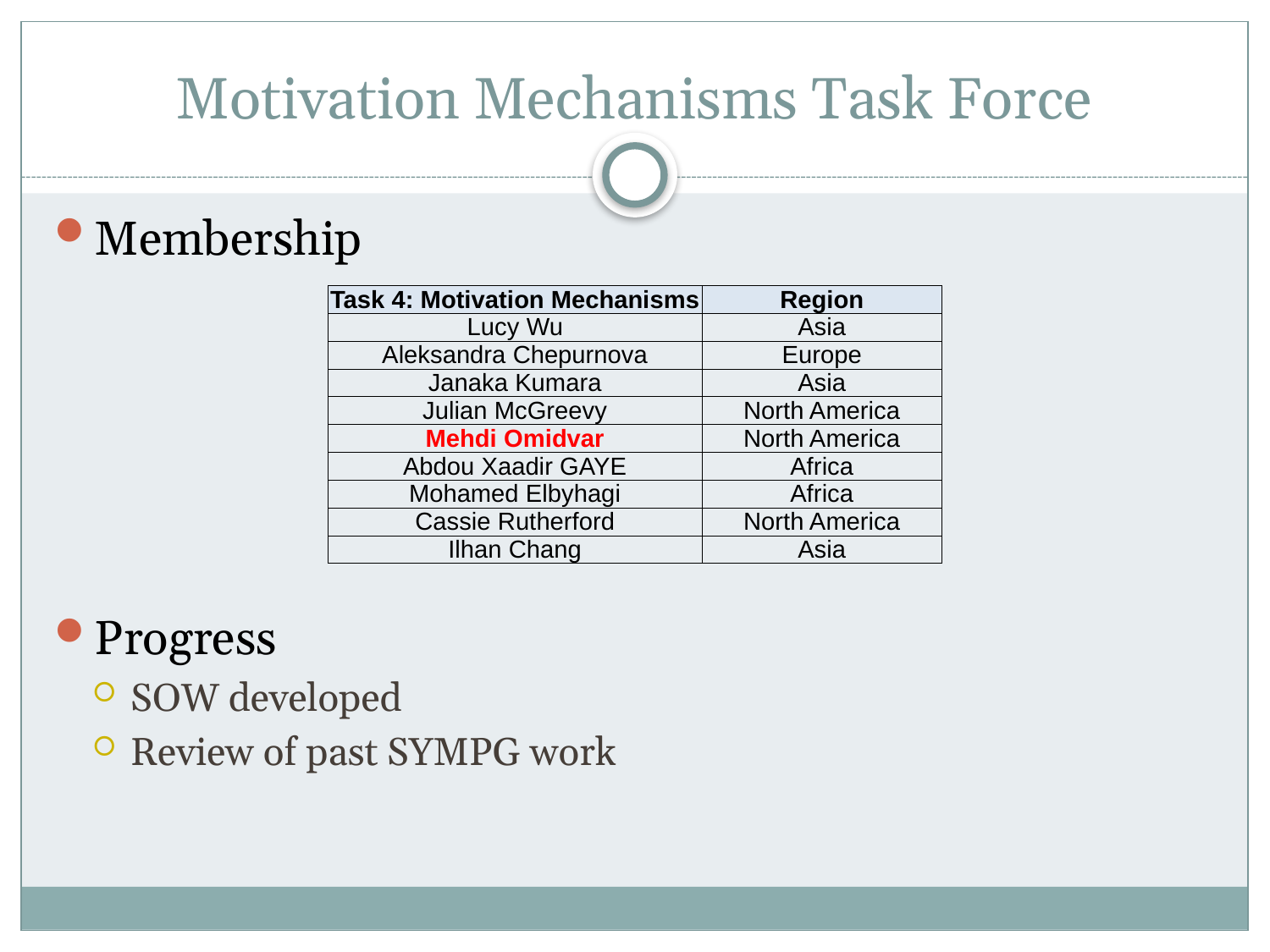

# Motivation Mechanisms Task Force
Membership

Progress
SOW developed
Review of past SYMPG work

| Task 4: Motivation Mechanisms | Region |
| --- | --- |
| Lucy Wu | Asia |
| Aleksandra Chepurnova | Europe |
| Janaka Kumara | Asia |
| Julian McGreevy | North America |
| Mehdi Omidvar | North America |
| Abdou Xaadir GAYE | Africa |
| Mohamed Elbyhagi | Africa |
| Cassie Rutherford | North America |
| Ilhan Chang | Asia |